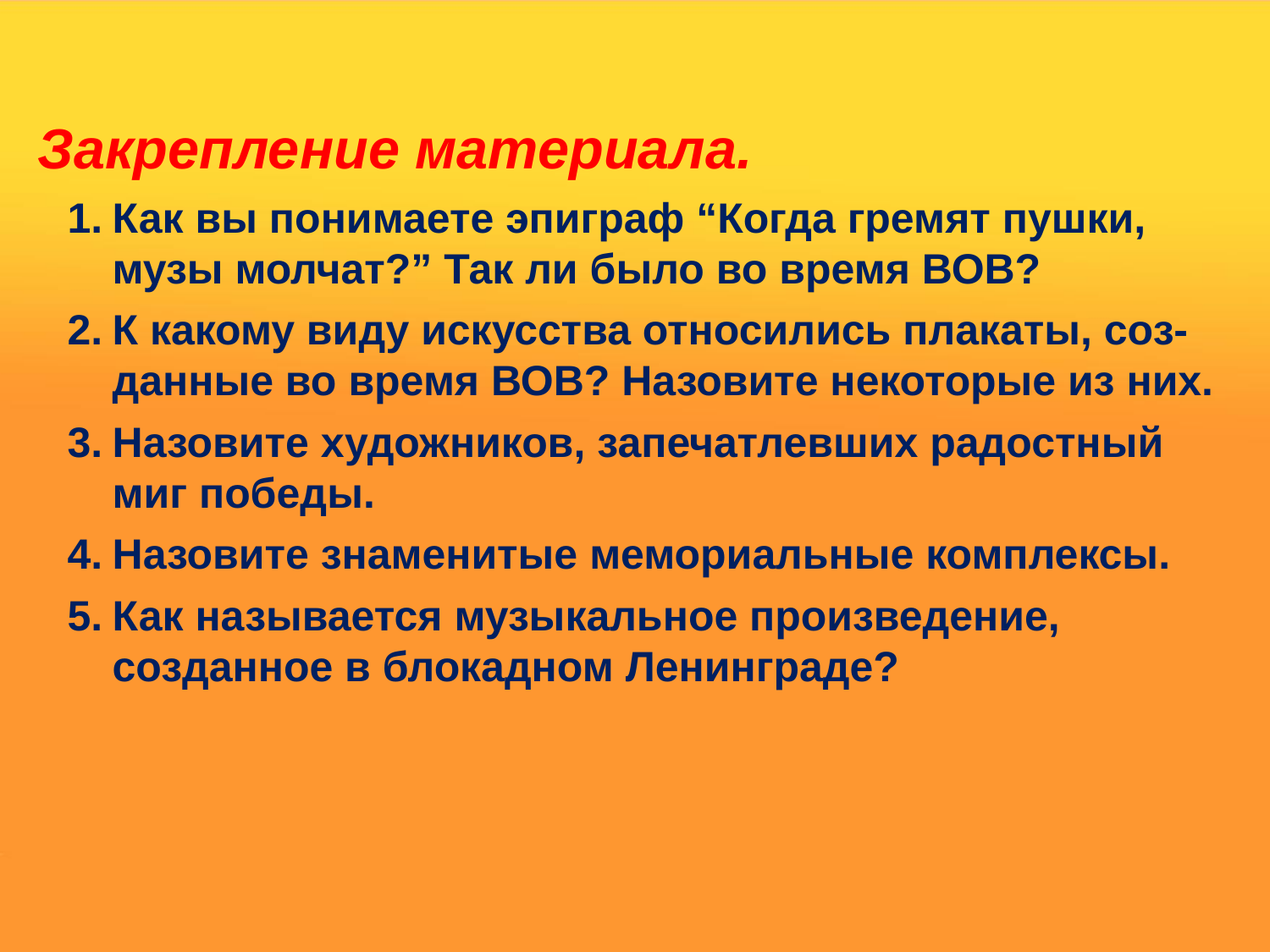

Закрепление материала.
Как вы понимаете эпиграф “Когда гремят пушки, музы молчат?” Так ли было во время ВОВ?
К какому виду искусства относились плакаты, соз-данные во время ВОВ? Назовите некоторые из них.
Назовите художников, запечатлевших радостный  миг победы.
Назовите знаменитые мемориальные комплексы.
Как называется музыкальное произведение, созданное в блокадном Ленинграде?